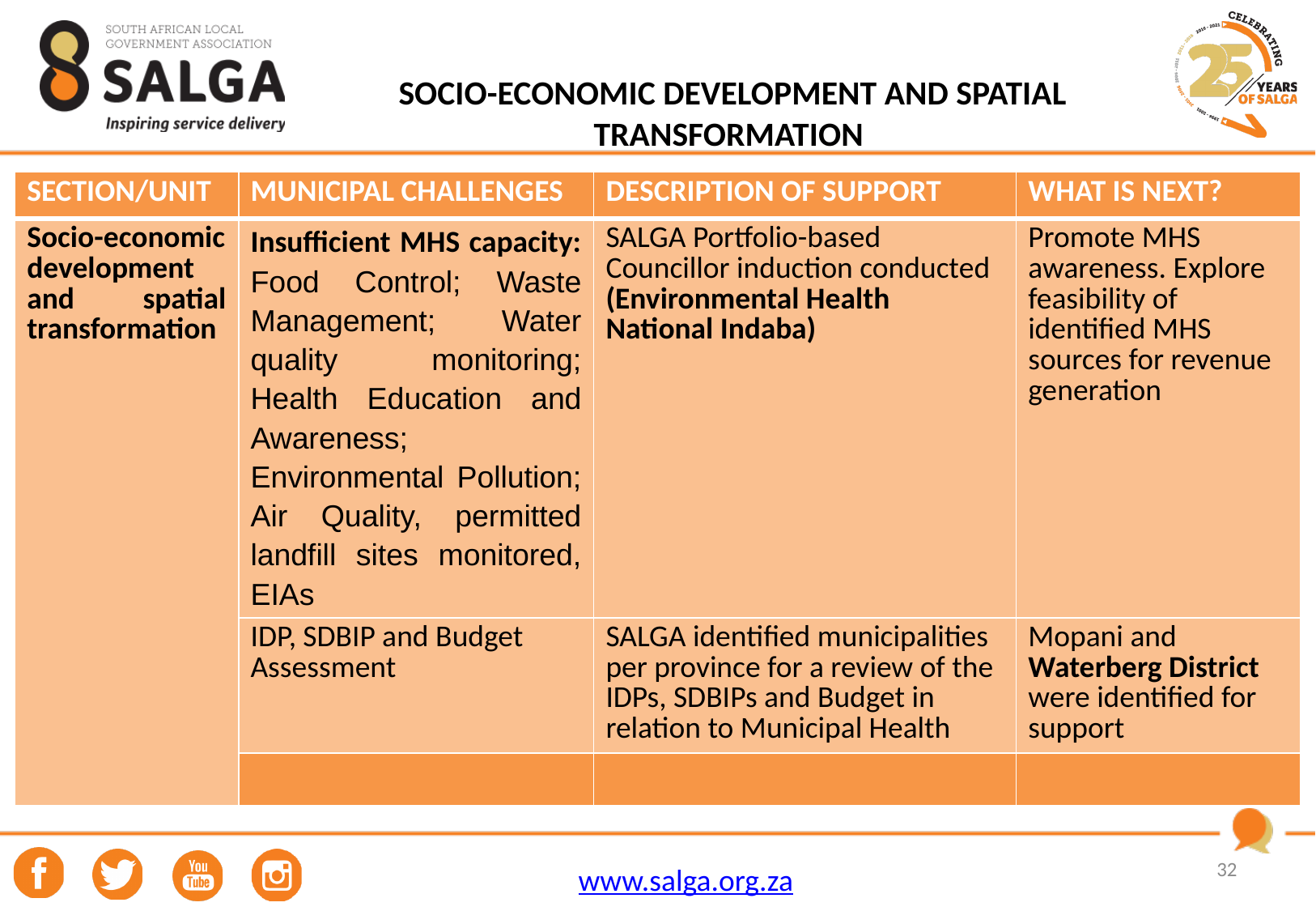

# SOCIO-ECONOMIC DEVELOPMENT AND SPATIAL TRANSFORMATION
| SECTION/UNIT | MUNICIPAL CHALLENGES | DESCRIPTION OF SUPPORT | WHAT IS NEXT? |
| --- | --- | --- | --- |
| Socio-economic development and spatial transformation | Insufficient MHS capacity: Food Control; Waste Management; Water quality monitoring; Health Education and Awareness; Environmental Pollution; Air Quality, permitted landfill sites monitored, EIAs | SALGA Portfolio-based Councillor induction conducted (Environmental Health National Indaba) | Promote MHS awareness. Explore feasibility of identified MHS sources for revenue generation |
|  | IDP, SDBIP and Budget Assessment | SALGA identified municipalities per province for a review of the IDPs, SDBIPs and Budget in relation to Municipal Health | Mopani and Waterberg District were identified for support |
|  |  |  |  |
32